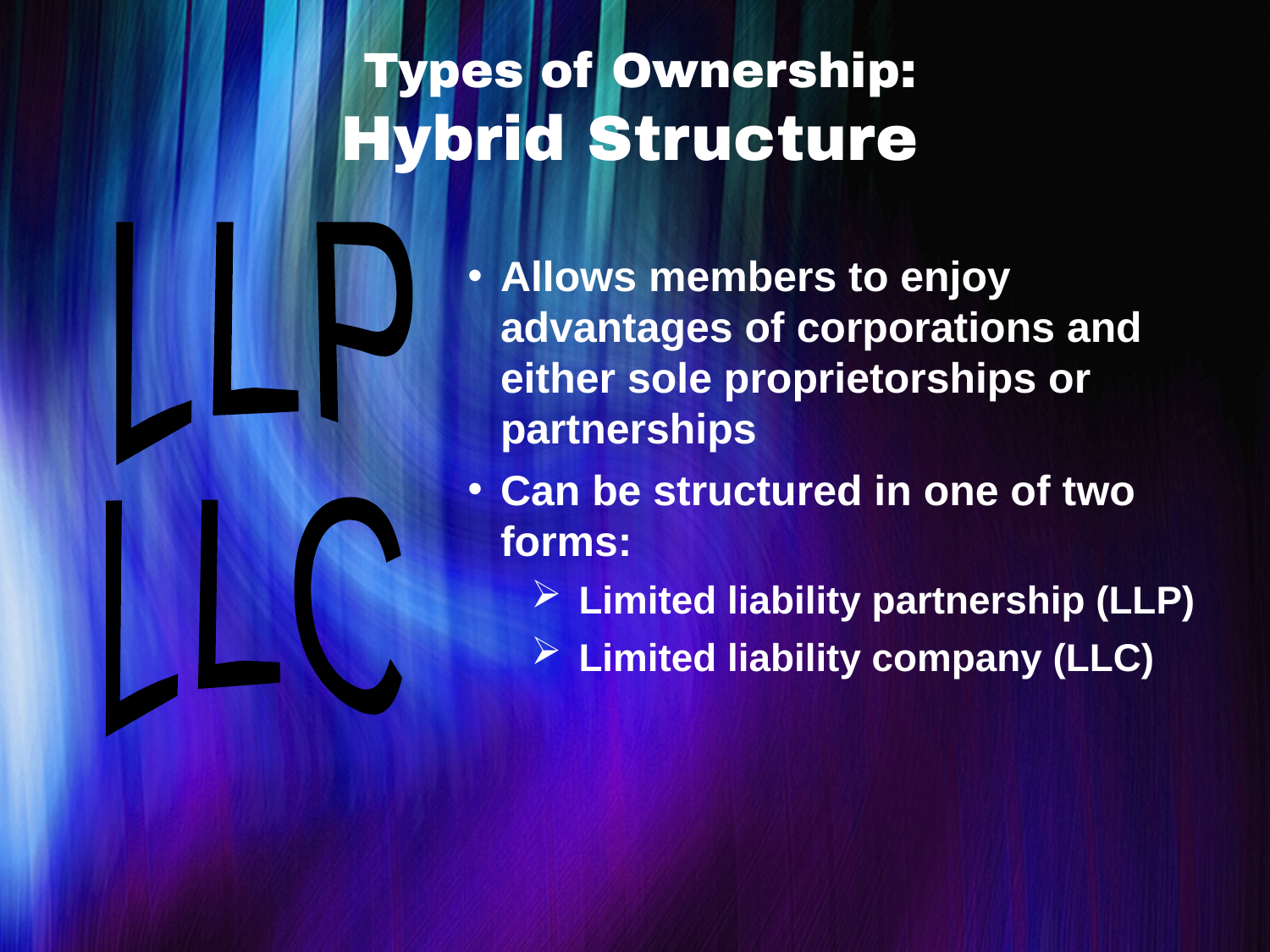

Types of Ownership:
Hybrid Structure
LLP
Allows members to enjoy advantages of corporations and either sole proprietorships or partnerships
Can be structured in one of two forms:
Limited liability partnership (LLP)
Limited liability company (LLC)
LLC